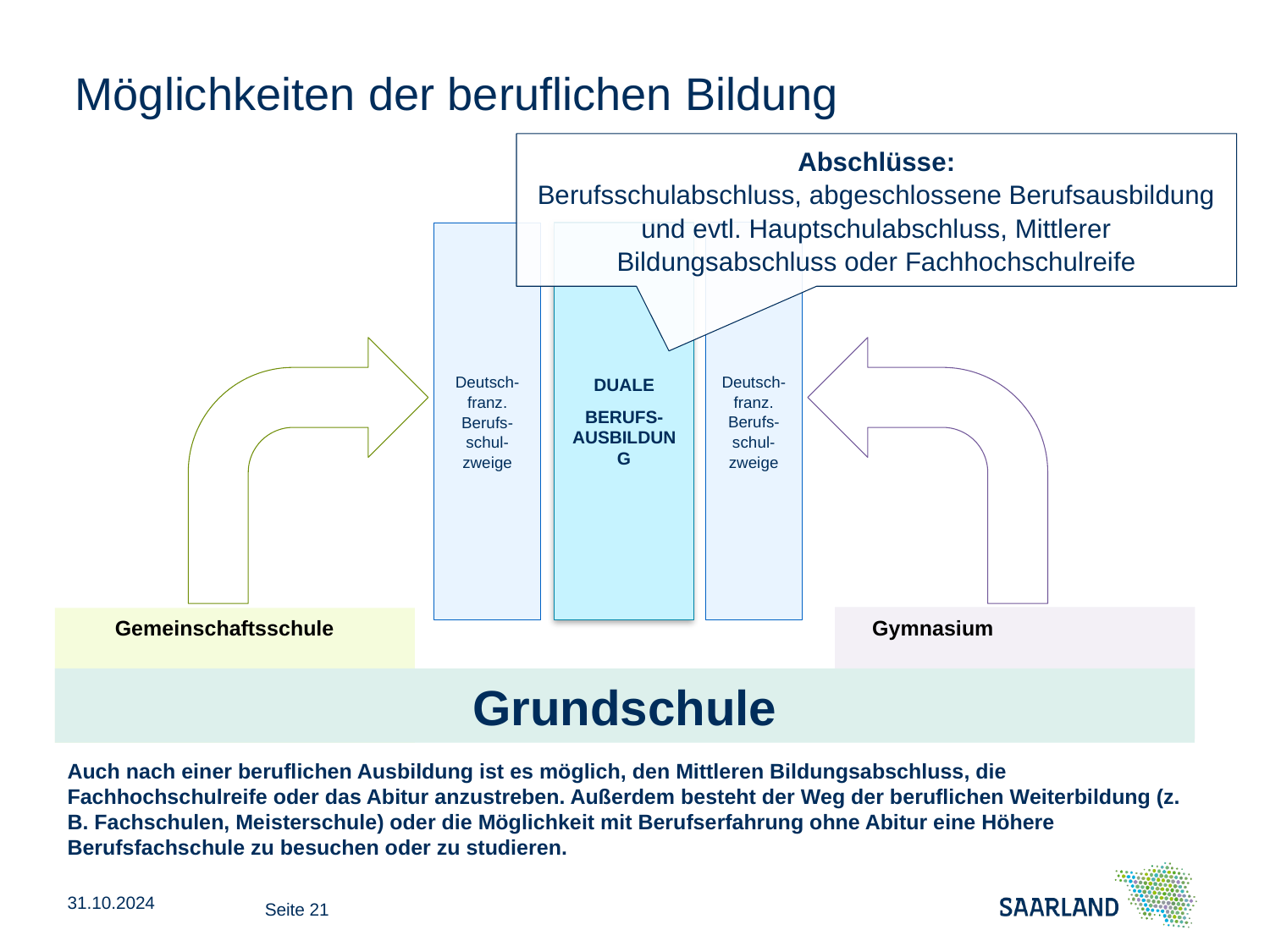

# Möglichkeiten der beruflichen Bildung
Abschlüsse:
Berufsschulabschluss, abgeschlossene Berufsausbildung
und evtl. Hauptschulabschluss, Mittlerer Bildungsabschluss oder Fachhochschulreife
Deutsch-franz. Berufs-schul-zweige
DUALE
BERUFS-AUSBILDUNG
Deutsch-franz. Berufs-schul-zweige

Gymnasium

Gemeinschaftsschule
Grundschule
Auch nach einer beruflichen Ausbildung ist es möglich, den Mittleren Bildungsabschluss, die Fachhochschulreife oder das Abitur anzustreben. Außerdem besteht der Weg der beruflichen Weiterbildung (z. B. Fachschulen, Meisterschule) oder die Möglichkeit mit Berufserfahrung ohne Abitur eine Höhere Berufsfachschule zu besuchen oder zu studieren.
31.10.2024